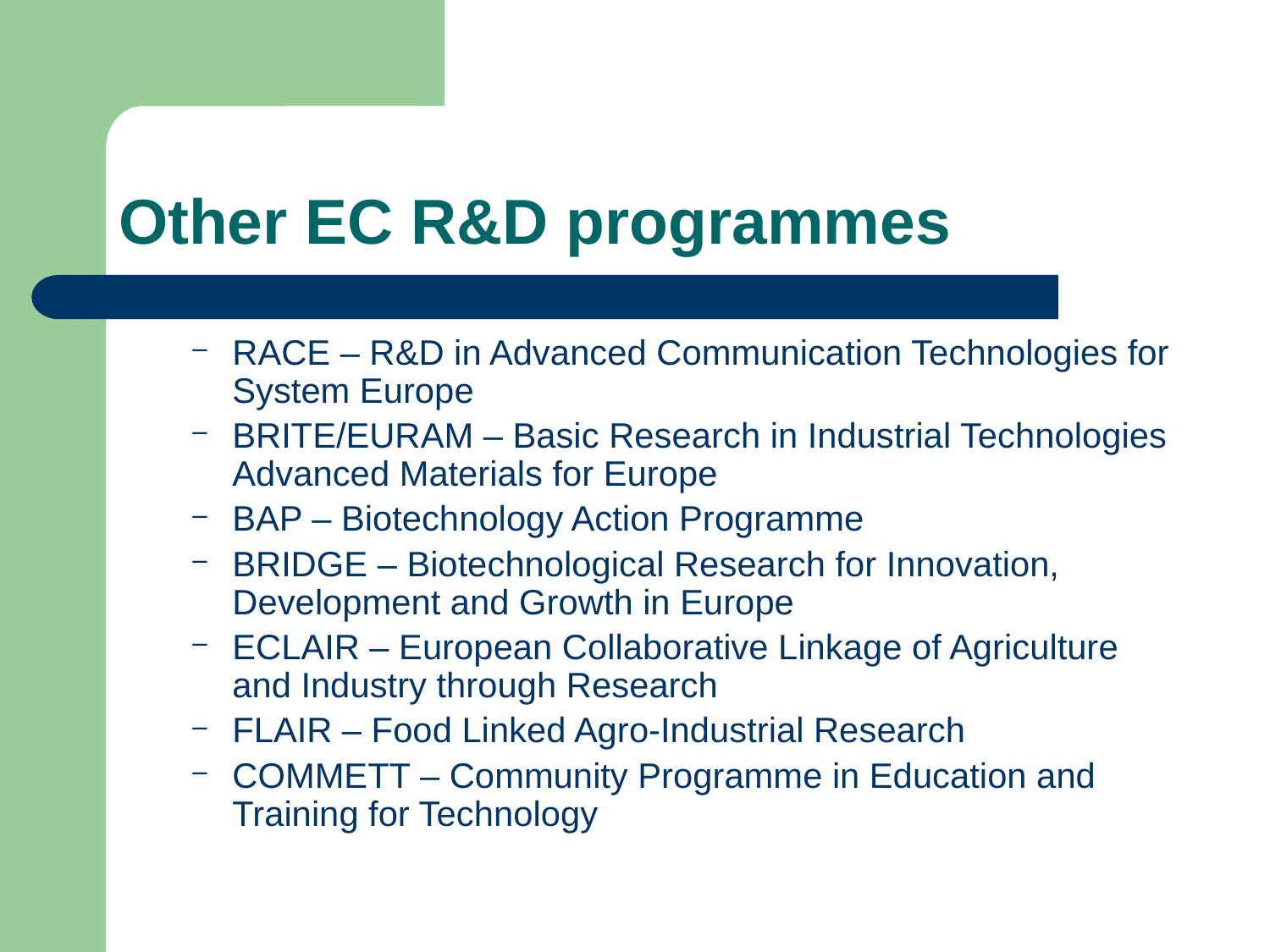

# Other EC R&D programmes
RACE – R&D in Advanced Communication Technologies for System Europe
BRITE/EURAM – Basic Research in Industrial Technologies Advanced Materials for Europe
BAP – Biotechnology Action Programme
BRIDGE – Biotechnological Research for Innovation, Development and Growth in Europe
ECLAIR – European Collaborative Linkage of Agriculture and Industry through Research
FLAIR – Food Linked Agro-Industrial Research
COMMETT – Community Programme in Education and Training for Technology